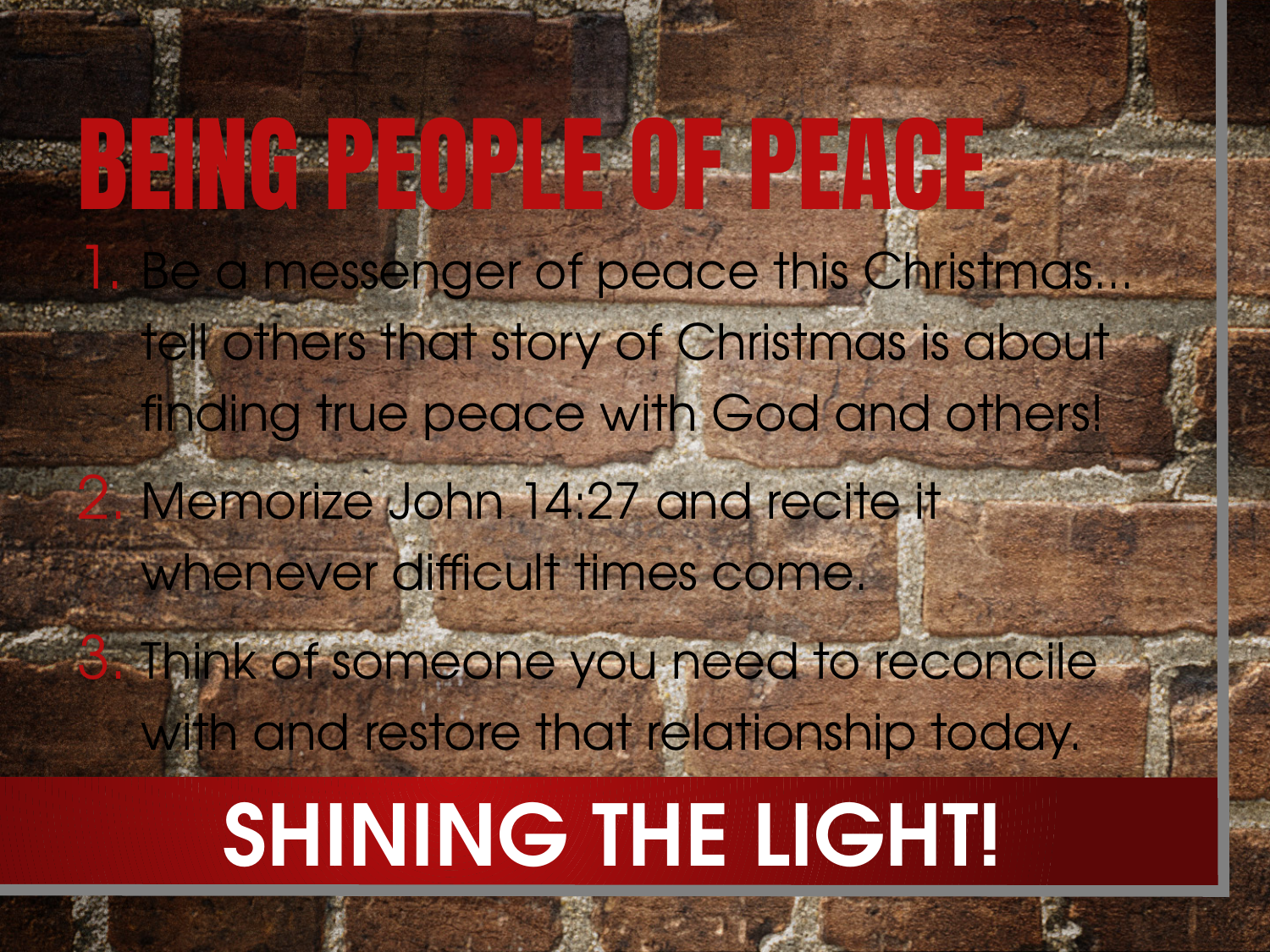

# Being People of Peace
Be a messenger of peace this Christmas... tell others that story of Christmas is about finding true peace with God and others!
Memorize John 14:27 and recite it whenever difficult times come.
Think of someone you need to reconcile with and restore that relationship today.
SHINING THE LIGHT!